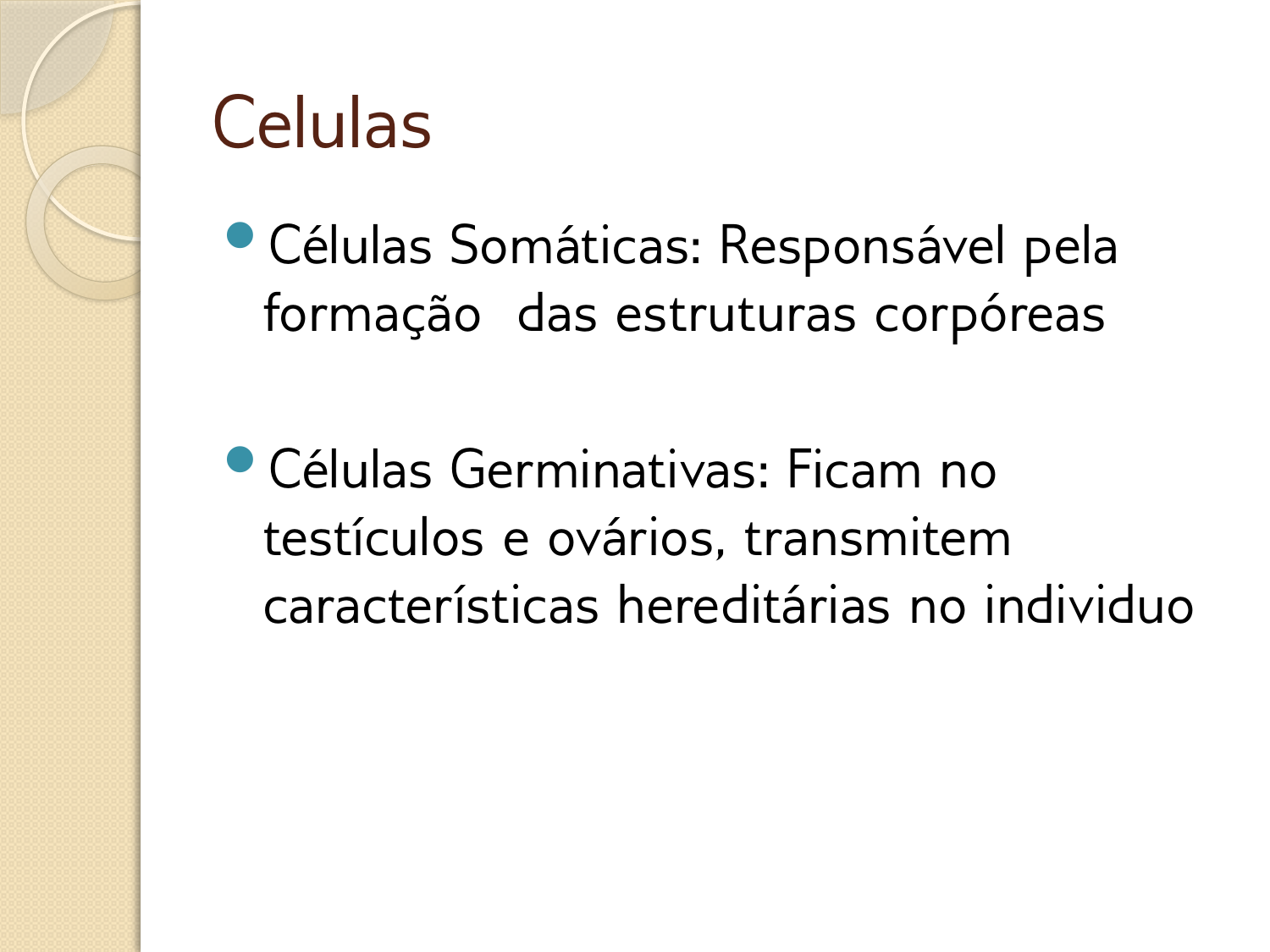

# Celulas
Células Somáticas: Responsável pela formação  das estruturas corpóreas

Células Germinativas: Ficam no testículos e ovários, transmitem características hereditárias no individuo